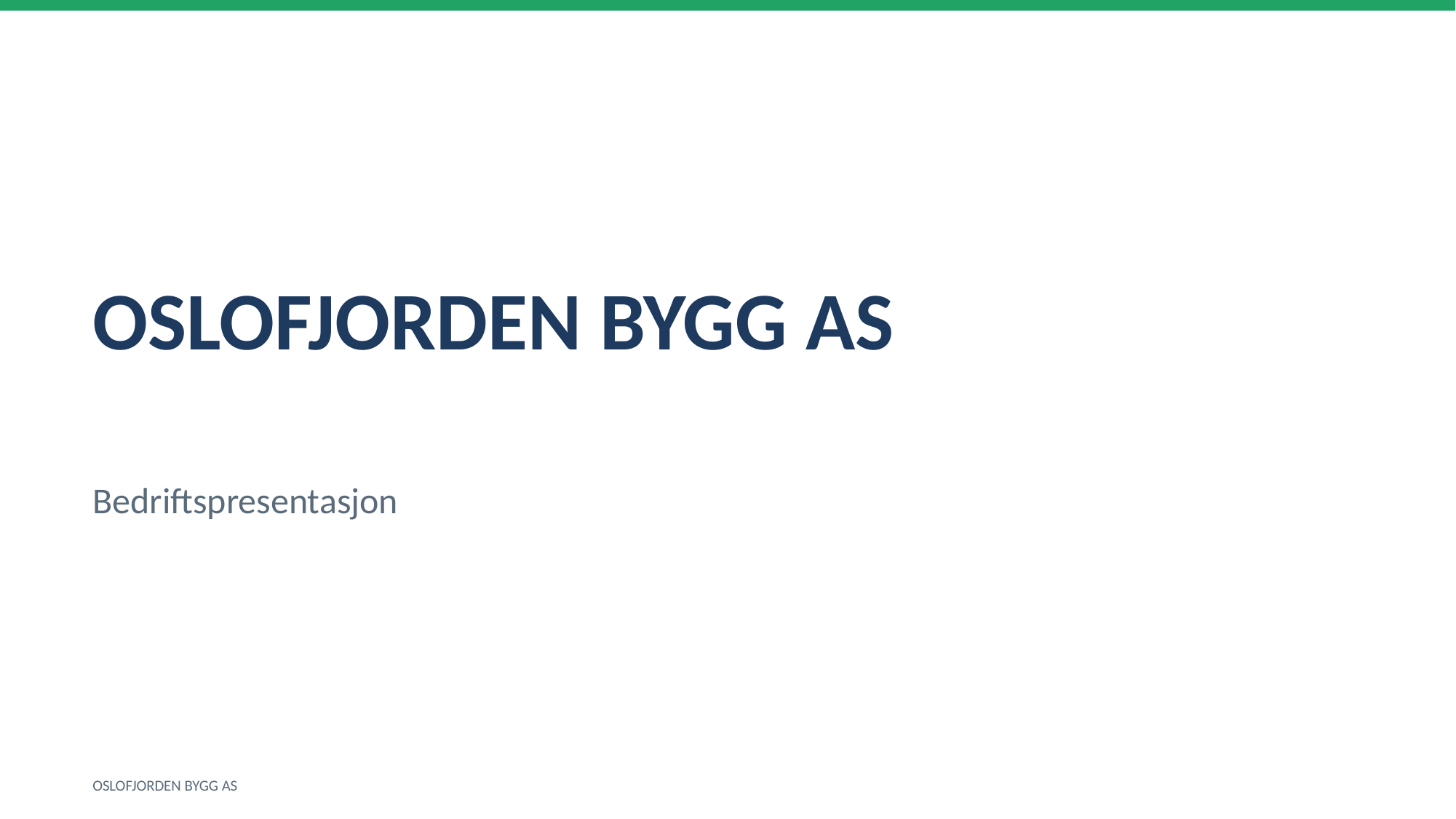

OSLOFJORDEN BYGG AS
Bedriftspresentasjon
OSLOFJORDEN BYGG AS